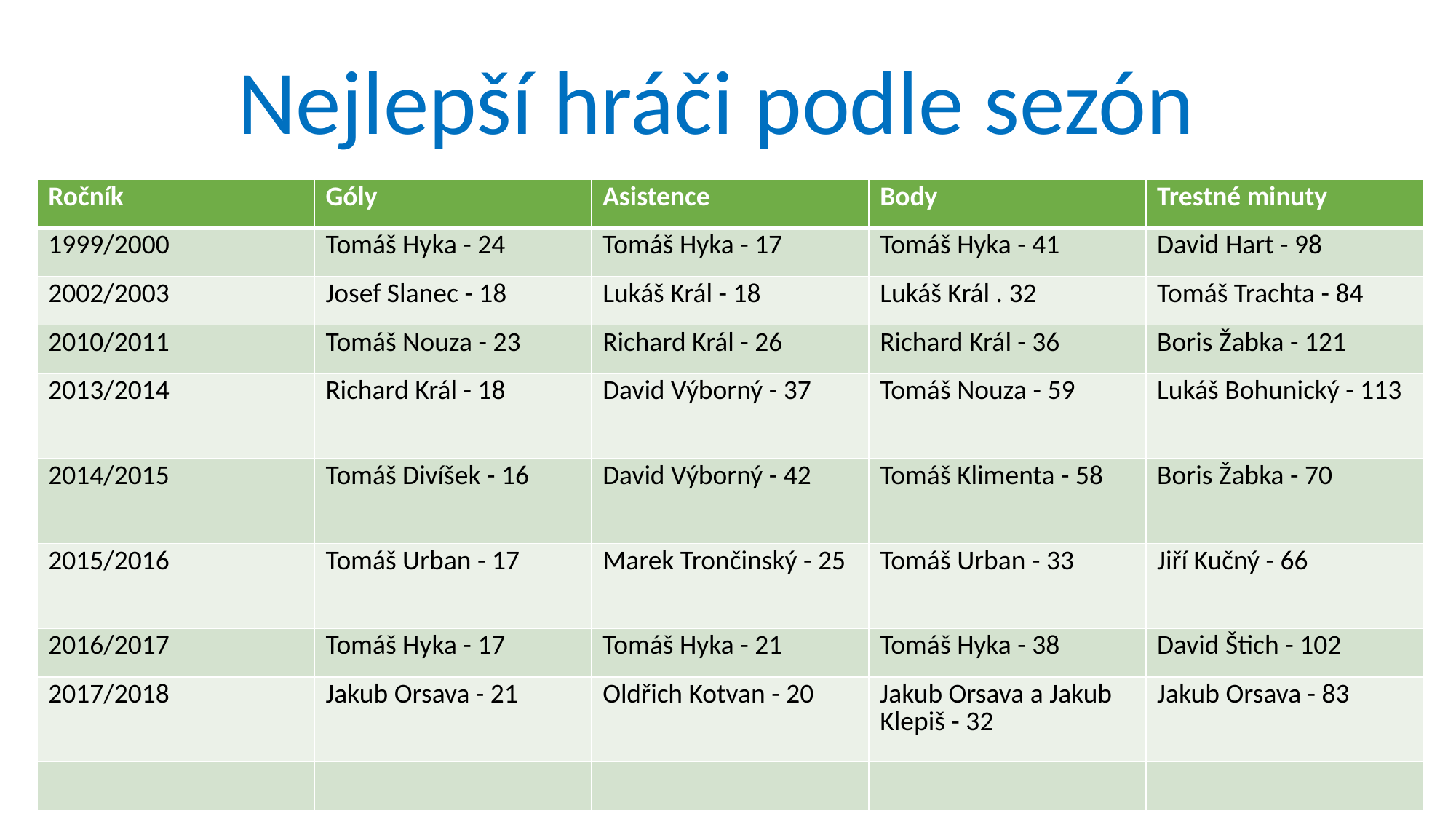

# Nejlepší hráči podle sezón
| Ročník | Góly | Asistence | Body | Trestné minuty |
| --- | --- | --- | --- | --- |
| 1999/2000 | Tomáš Hyka - 24 | Tomáš Hyka - 17 | Tomáš Hyka - 41 | David Hart - 98 |
| 2002/2003 | Josef Slanec - 18 | Lukáš Král - 18 | Lukáš Král . 32 | Tomáš Trachta - 84 |
| 2010/2011 | Tomáš Nouza - 23 | Richard Král - 26 | Richard Král - 36 | Boris Žabka - 121 |
| 2013/2014 | Richard Král - 18 | David Výborný - 37 | Tomáš Nouza - 59 | Lukáš Bohunický - 113 |
| 2014/2015 | Tomáš Divíšek - 16 | David Výborný - 42 | Tomáš Klimenta - 58 | Boris Žabka - 70 |
| 2015/2016 | Tomáš Urban - 17 | Marek Trončinský - 25 | Tomáš Urban - 33 | Jiří Kučný - 66 |
| 2016/2017 | Tomáš Hyka - 17 | Tomáš Hyka - 21 | Tomáš Hyka - 38 | David Štich - 102 |
| 2017/2018 | Jakub Orsava - 21 | Oldřich Kotvan - 20 | Jakub Orsava a Jakub Klepiš - 32 | Jakub Orsava - 83 |
|  |  |  |  |  |
11